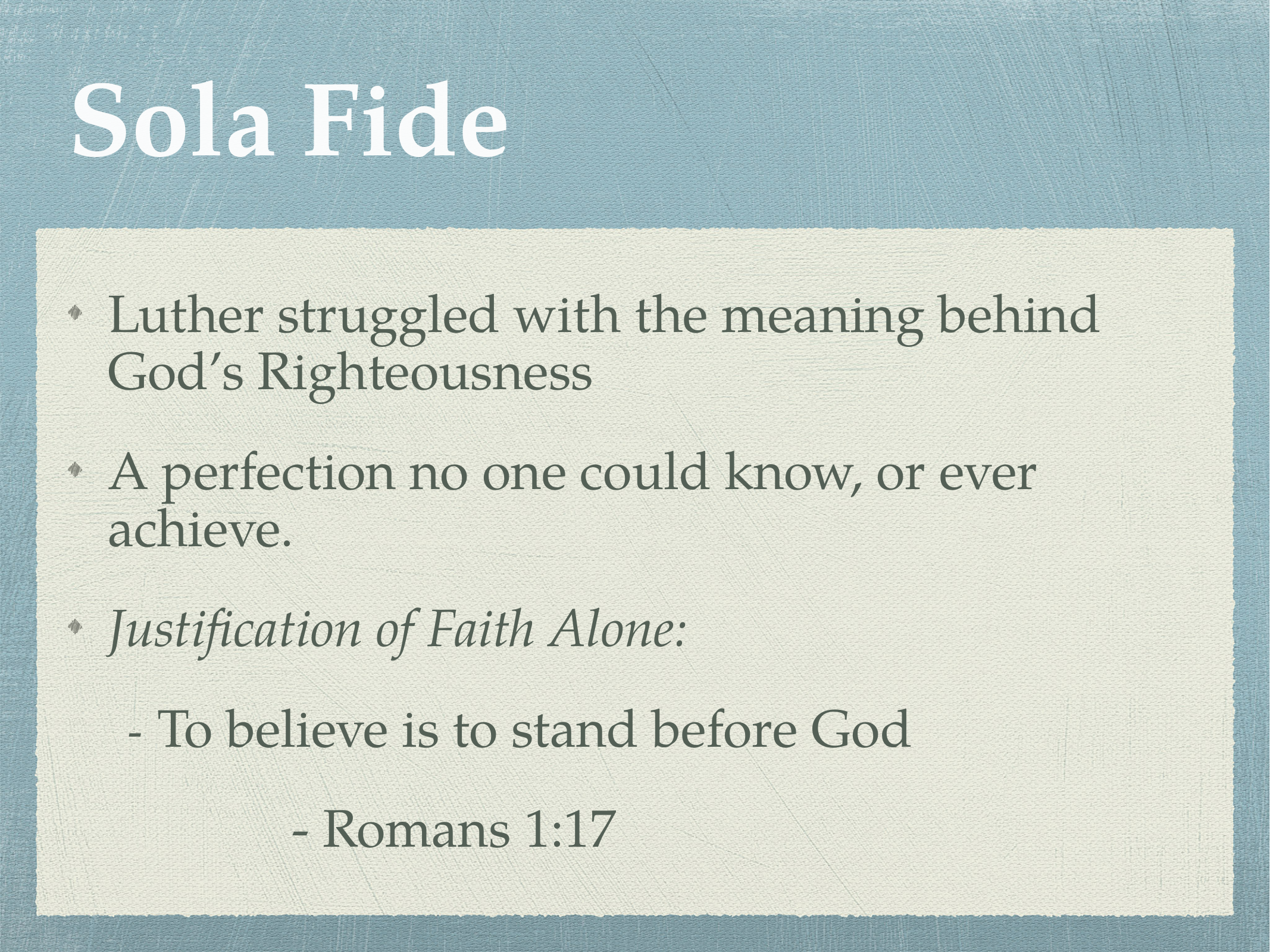

# Sola Fide
Luther struggled with the meaning behind God’s Righteousness
A perfection no one could know, or ever achieve.
Justification of Faith Alone:
	 - To believe is to stand before God
			- Romans 1:17